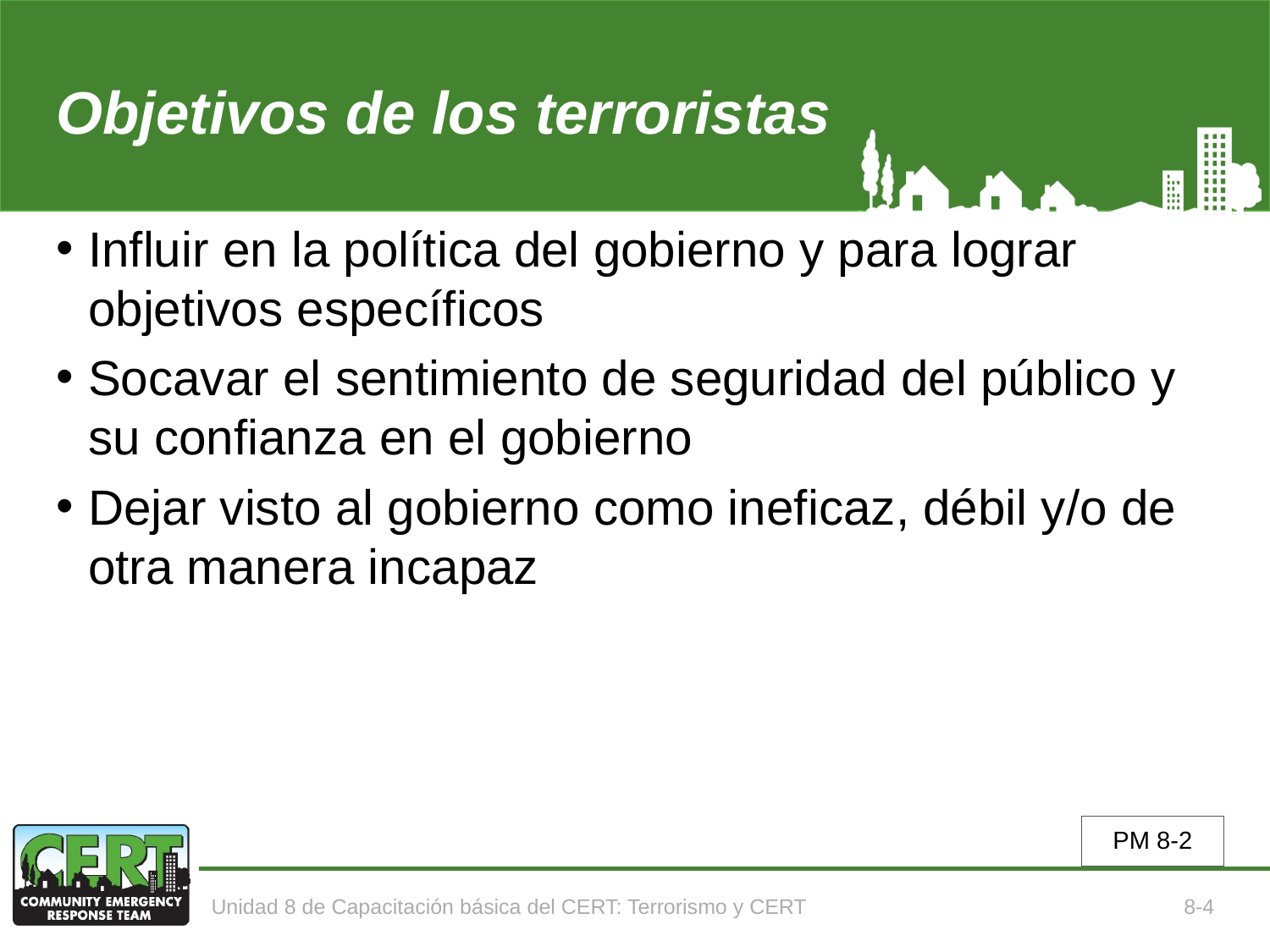

# Objetivos de los terroristas
Influir en la política del gobierno y para lograr objetivos específicos
Socavar el sentimiento de seguridad del público y su confianza en el gobierno
Dejar visto al gobierno como ineficaz, débil y/o de otra manera incapaz
PM 8-2
Unidad 8 de Capacitación básica del CERT: Terrorismo y CERT
8-4